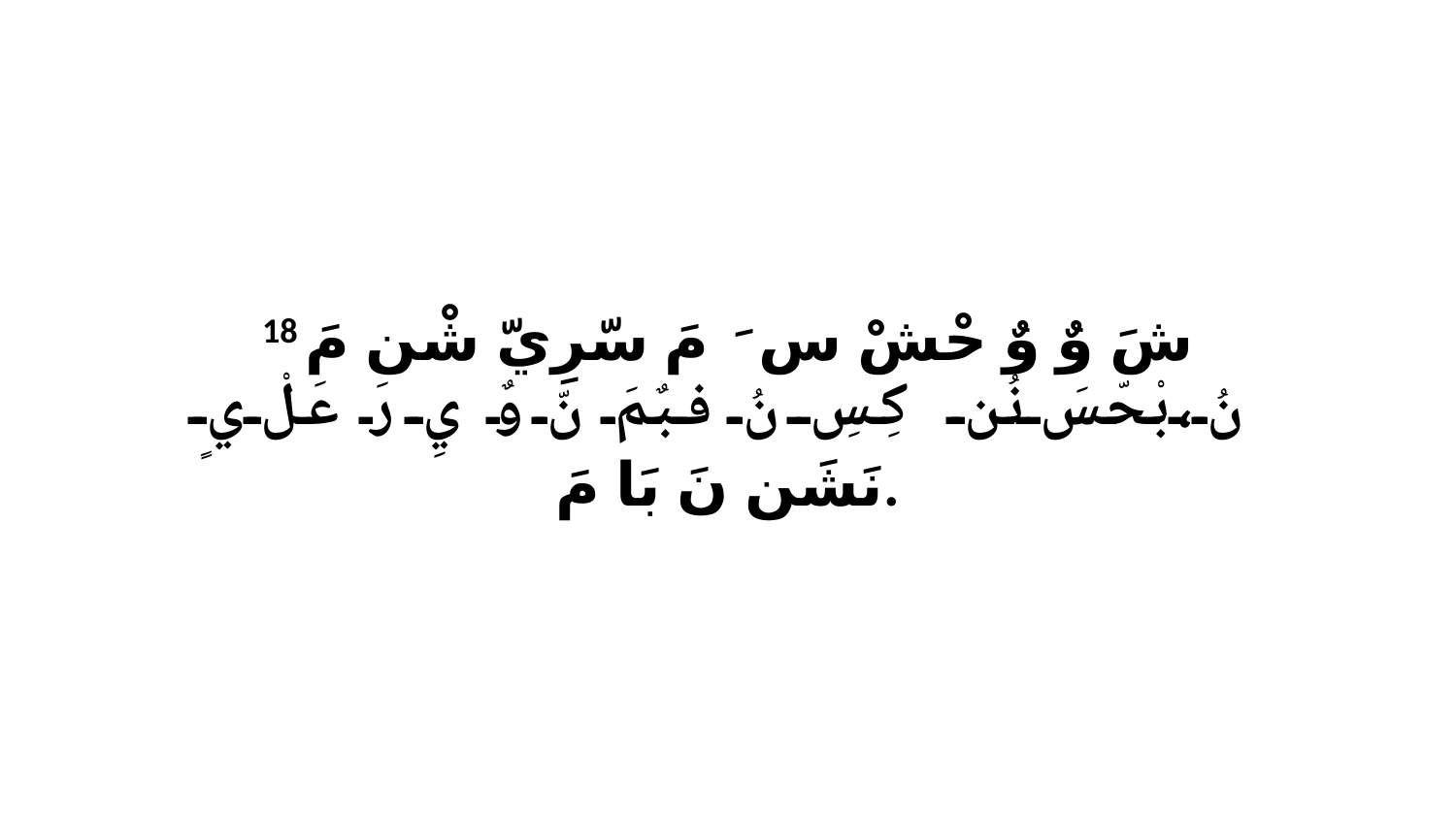

18 شَ وٌ وٌ حْشْ سَ ﭑ مَ سّرِيّ شْن مَ نُ،بْحّسَ نُن كِسِ نُ فبٌمَ نّ وٌ يِ رَ عَلْ يٍ نَشَن نَ بَا مَ.